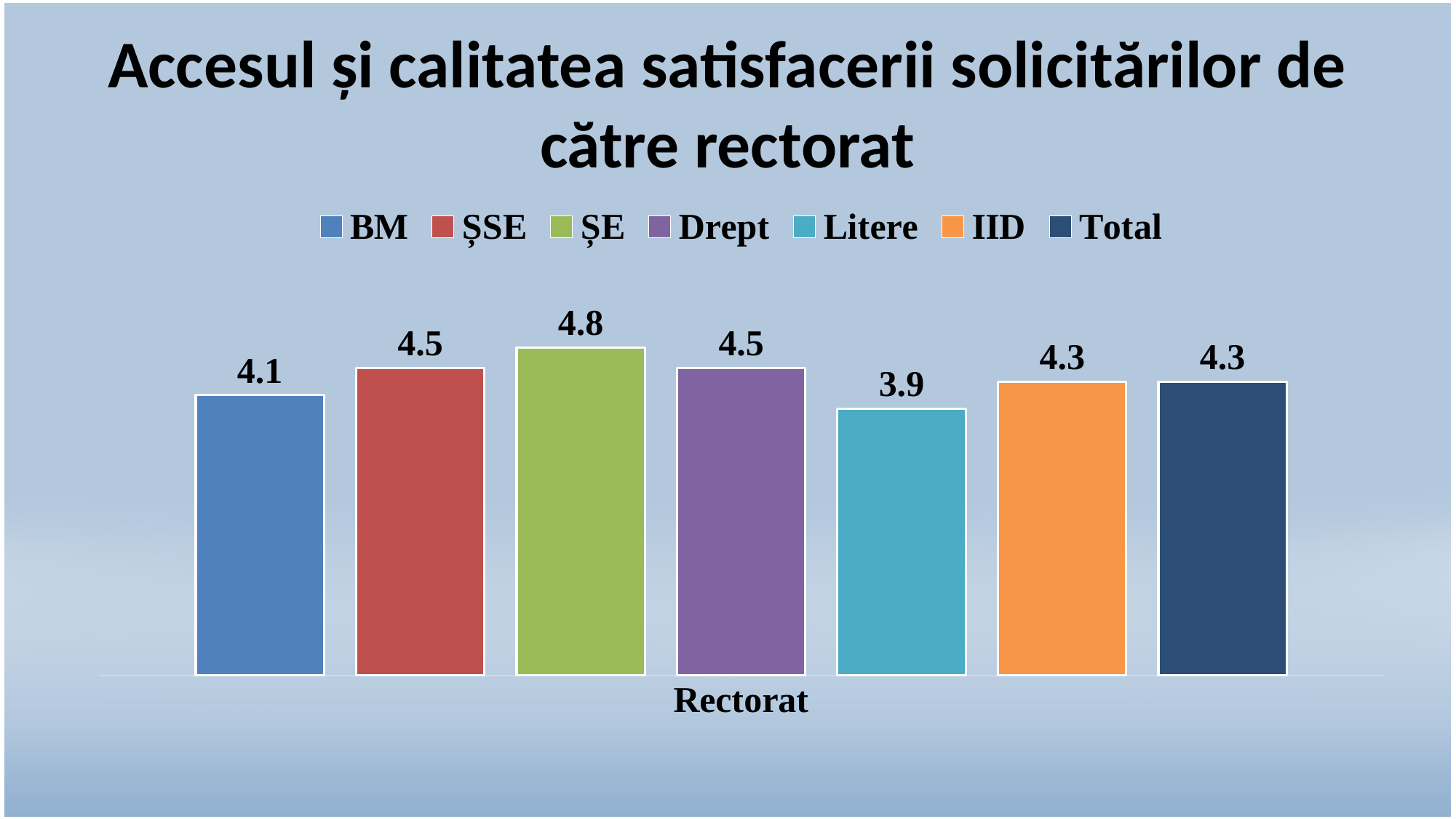

# Accesul și calitatea satisfacerii solicitărilor de către rectorat

### Chart

| Category | BM | ȘSE | ȘE | Drept | Litere | IID | Total |
|---|---|---|---|---|---|---|---|
| Rectorat | 4.1 | 4.5 | 4.8 | 4.5 | 3.9 | 4.3 | 4.3 |